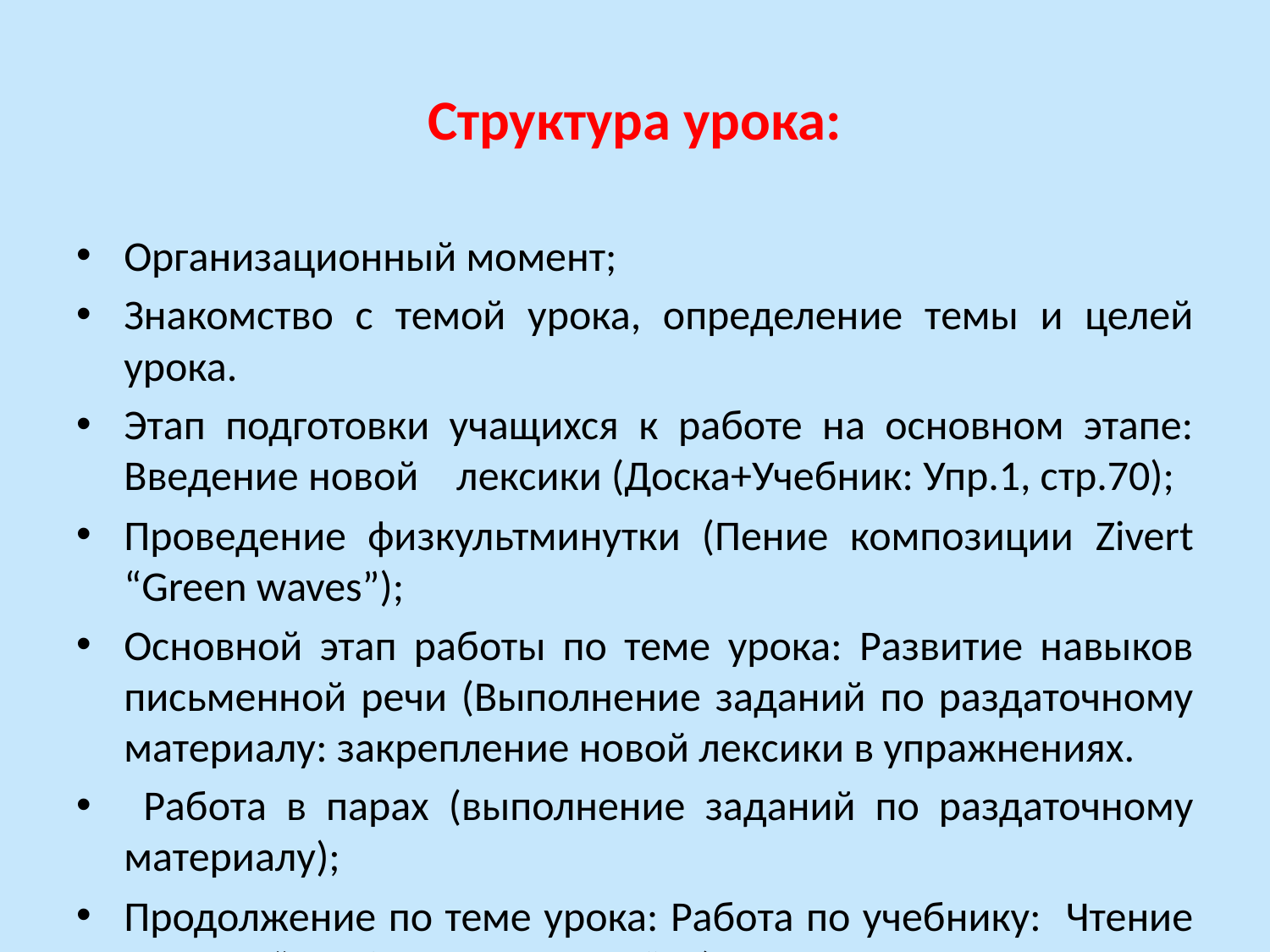

# Структура урока:
Организационный момент;
Знакомство с темой урока, определение темы и целей урока.
Этап подготовки учащихся к работе на основном этапе: Введение новой    лексики (Доска+Учебник: Упр.1, стр.70);
Проведение физкультминутки (Пение композиции Zivert “Green waves”);
Основной этап работы по теме урока: Развитие навыков письменной речи (Выполнение заданий по раздаточному материалу: закрепление новой лексики в упражнениях.
 Работа в парах (выполнение заданий по раздаточному материалу);
Продолжение по теме урока: Работа по учебнику:  Чтение текста “Man’s best friend” (закрепление полученной информации с опорой на “True”/”False”); задание по аудированию.
Этап информации о домашнем задании;
Этап подведения итогов занятия.